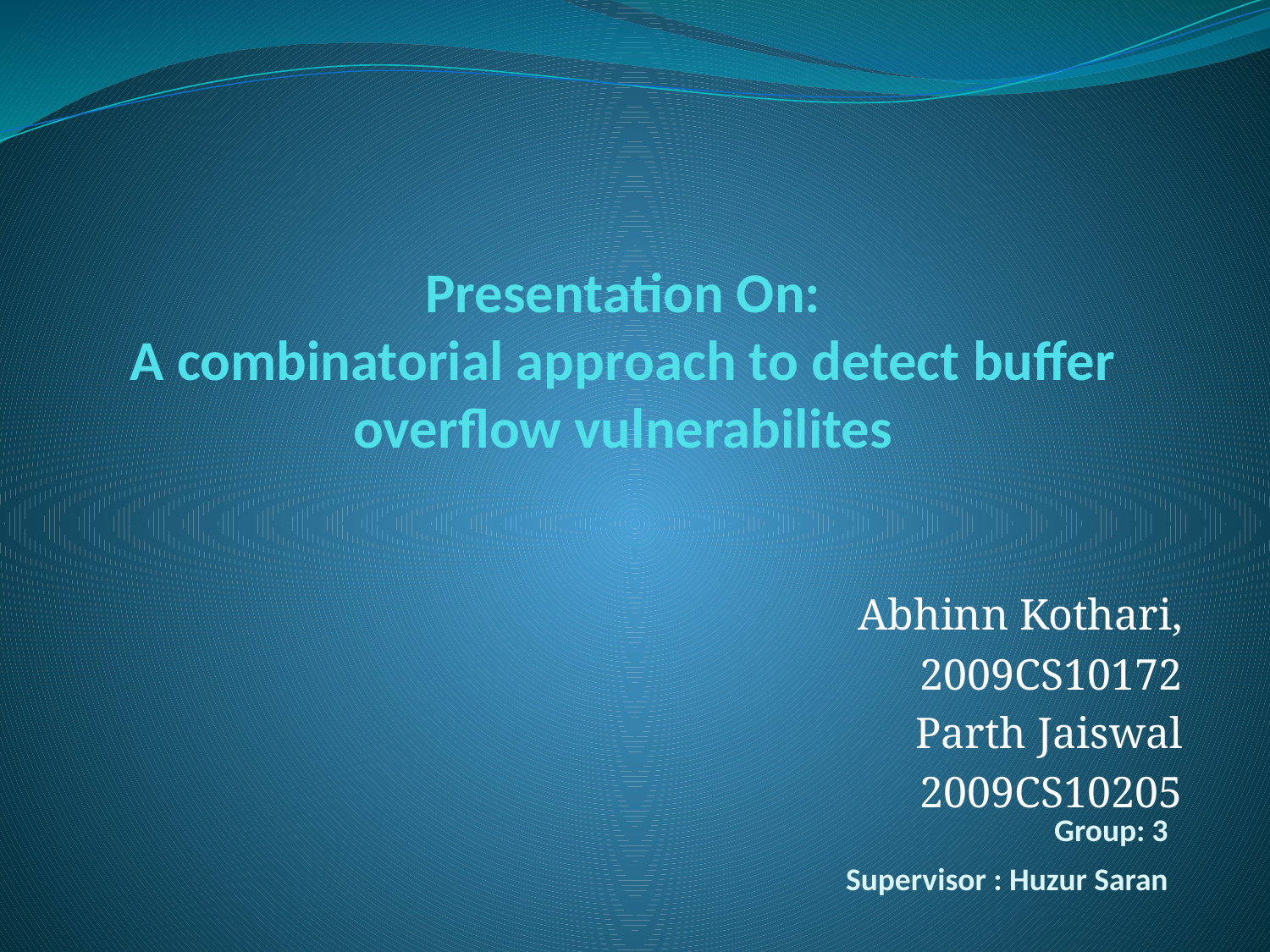

# Presentation On: A combinatorial approach to detect buffer overflow vulnerabilites
			                     Abhinn Kothari,
				                   2009CS10172
Parth Jaiswal
2009CS10205

Group: 3
Supervisor : Huzur Saran